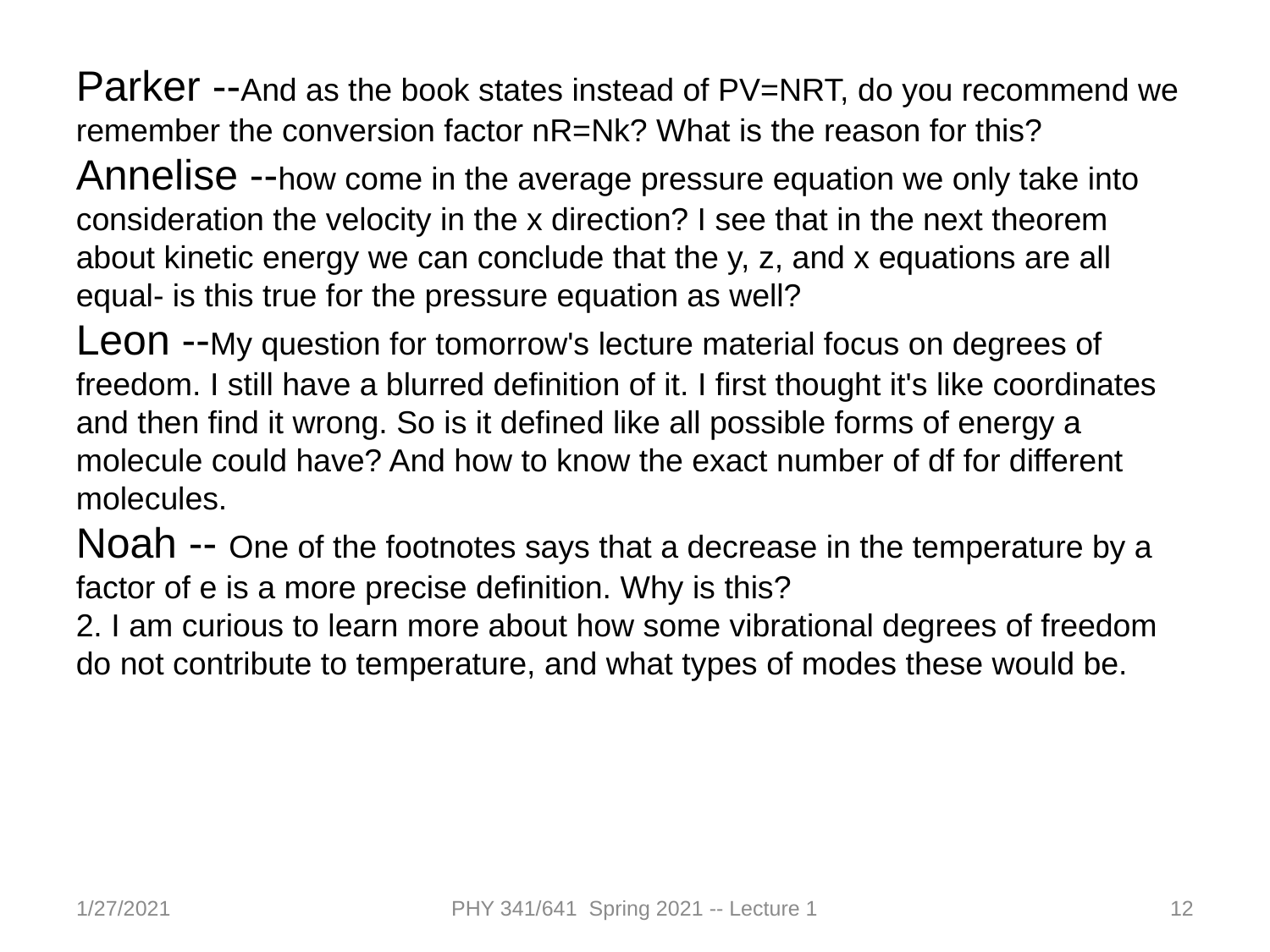

Parker --And as the book states instead of PV=NRT, do you recommend we remember the conversion factor nR=Nk? What is the reason for this?
Annelise --how come in the average pressure equation we only take into consideration the velocity in the x direction? I see that in the next theorem about kinetic energy we can conclude that the y, z, and x equations are all equal- is this true for the pressure equation as well?
Leon --My question for tomorrow's lecture material focus on degrees of freedom. I still have a blurred definition of it. I first thought it's like coordinates and then find it wrong. So is it defined like all possible forms of energy a molecule could have? And how to know the exact number of df for different molecules.
Noah -- One of the footnotes says that a decrease in the temperature by a factor of e is a more precise definition. Why is this?
2. I am curious to learn more about how some vibrational degrees of freedom do not contribute to temperature, and what types of modes these would be.
1/27/2021
PHY 341/641  Spring 2021 -- Lecture 1
12